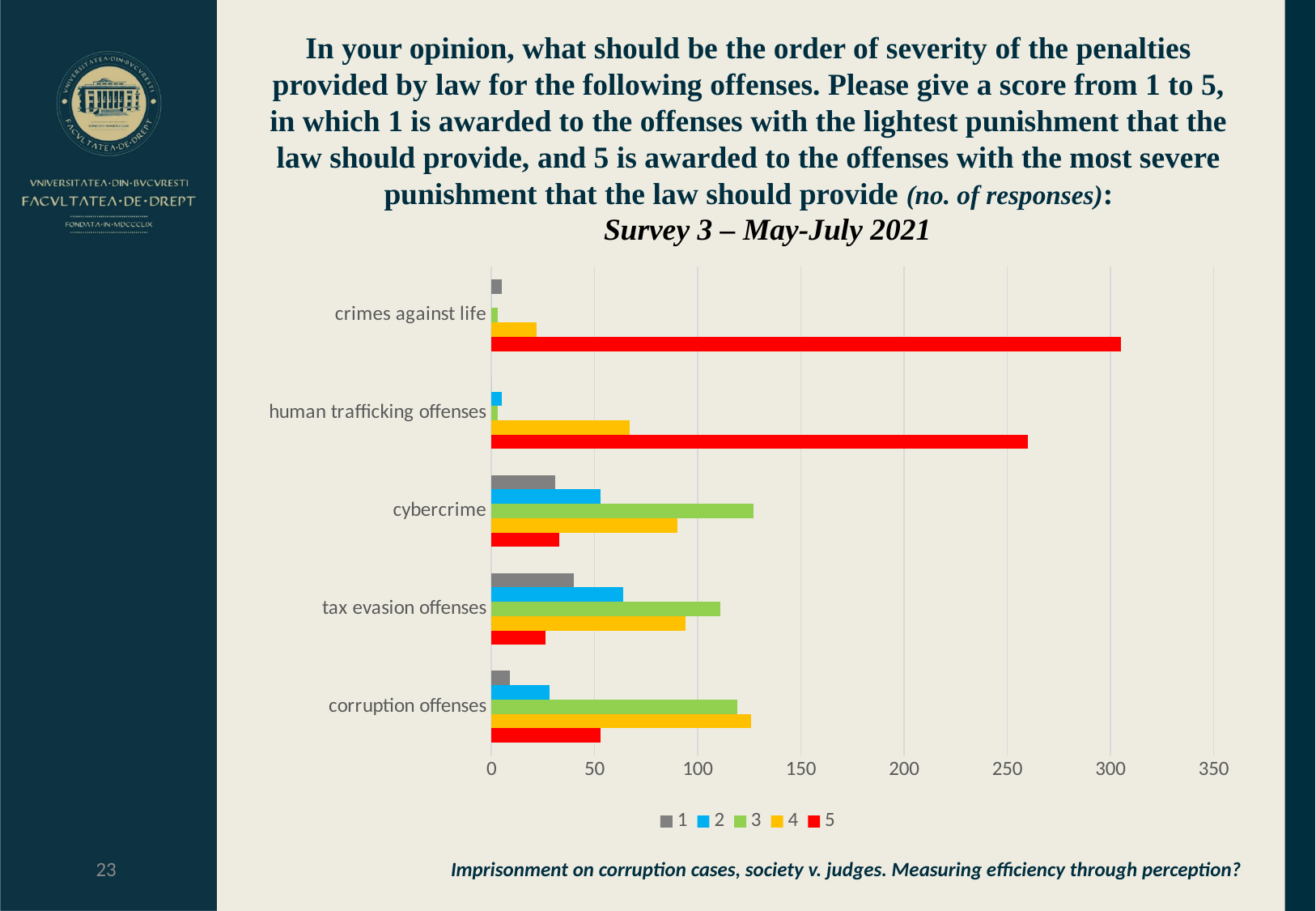

# In your opinion, what should be the order of severity of the penalties provided by law for the following offenses. Please give a score from 1 to 5, in which 1 is awarded to the offenses with the lightest punishment that the law should provide, and 5 is awarded to the offenses with the most severe punishment that the law should provide (no. of responses):
Survey 3 – May-July 2021

### Chart

| Category | 5 | 4 | 3 | 2 | 1 |
|---|---|---|---|---|---|
| corruption offenses | 53.0 | 126.0 | 119.0 | 28.0 | 9.0 |
| tax evasion offenses | 26.0 | 94.0 | 111.0 | 64.0 | 40.0 |
| cybercrime | 33.0 | 90.0 | 127.0 | 53.0 | 31.0 |
| human trafficking offenses | 260.0 | 67.0 | 3.0 | 5.0 | 0.0 |
| crimes against life | 305.0 | 22.0 | 3.0 | 0.0 | 5.0 |
23
Imprisonment on corruption cases, society v. judges. Measuring efficiency through perception?